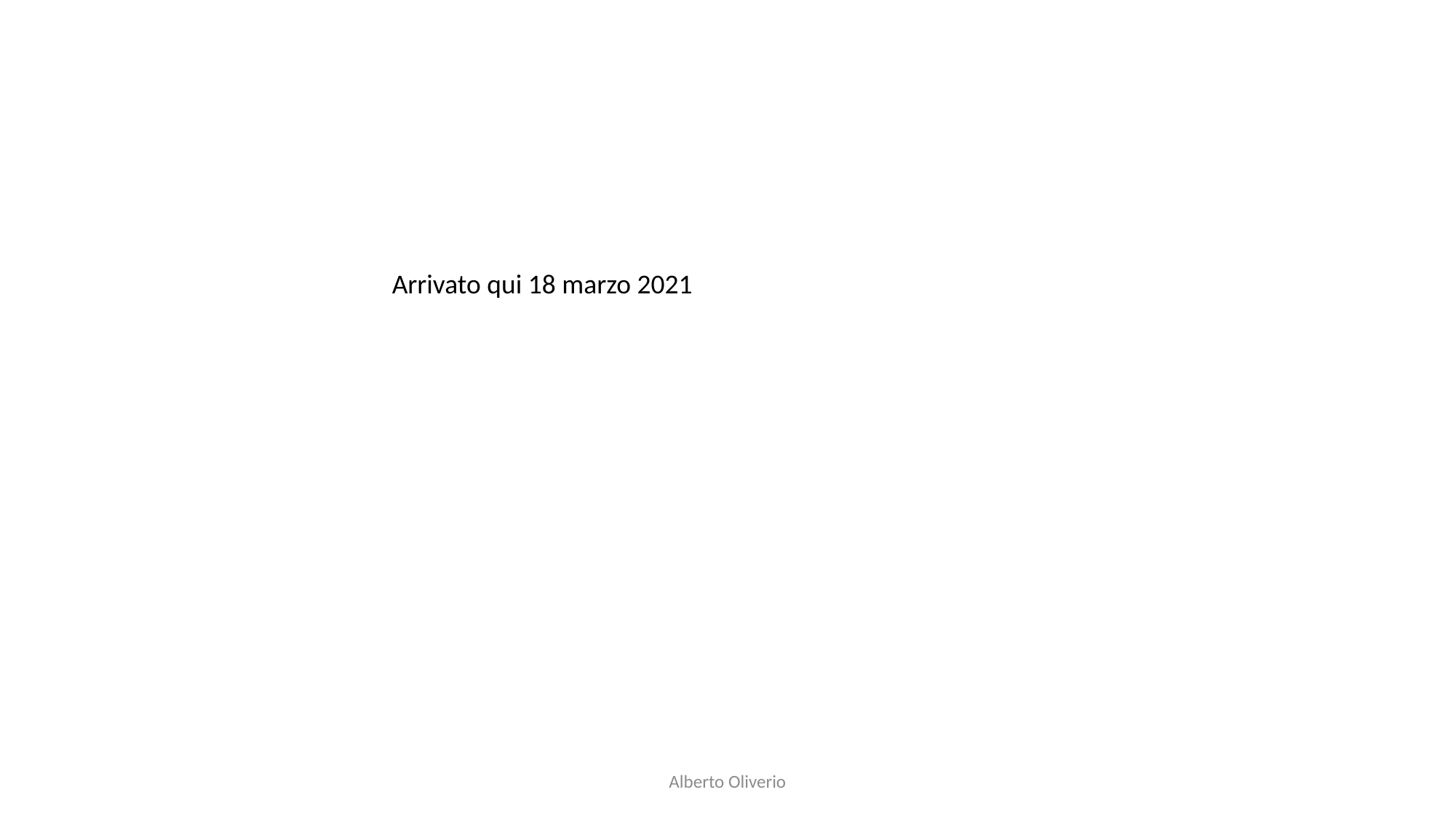

Arrivato qui 18 marzo 2021
Alberto Oliverio